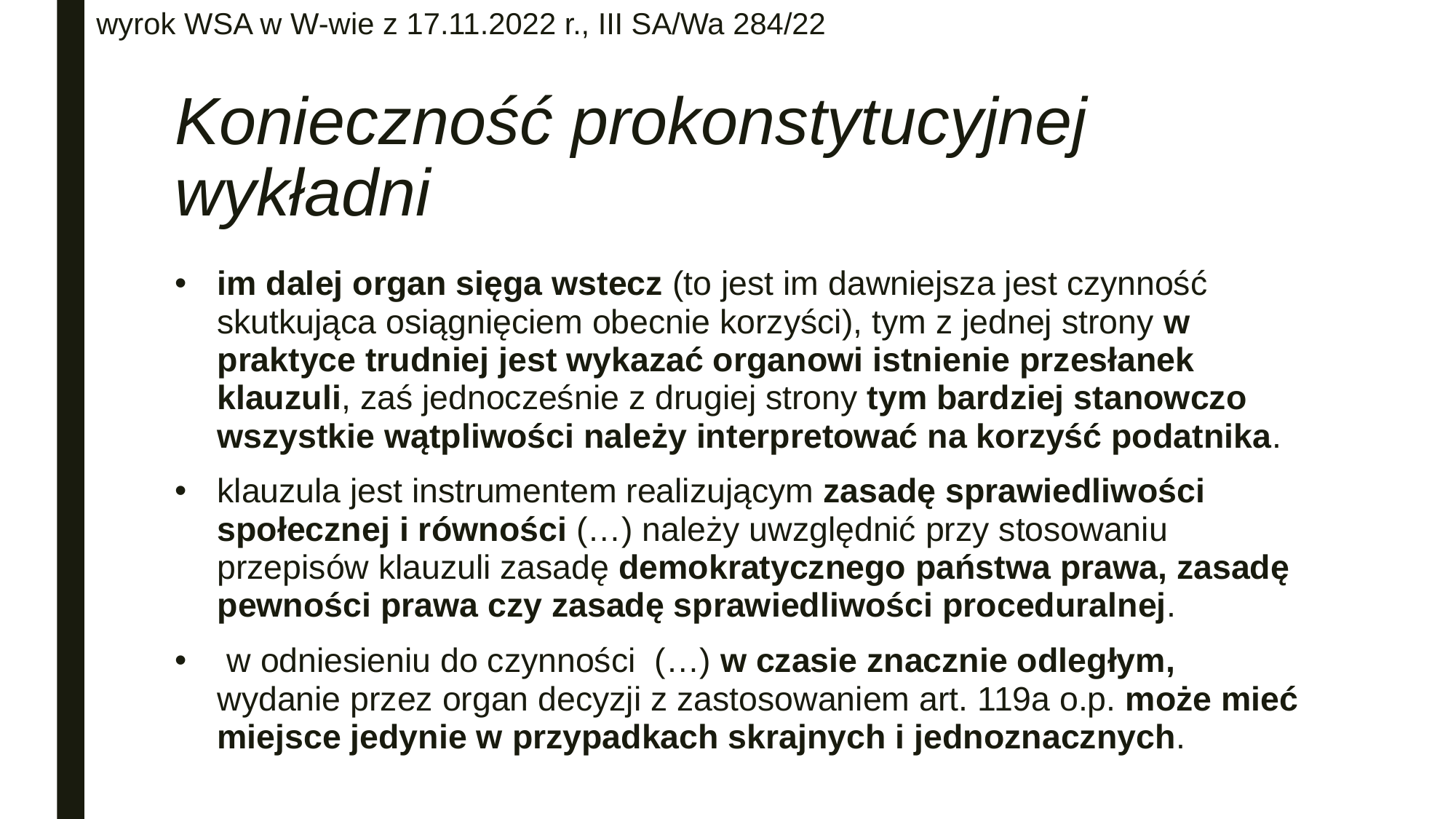

wyrok WSA w W-wie z 17.11.2022 r., III SA/Wa 284/22
# Konieczność prokonstytucyjnej wykładni
im dalej organ sięga wstecz (to jest im dawniejsza jest czynność skutkująca osiągnięciem obecnie korzyści), tym z jednej strony w praktyce trudniej jest wykazać organowi istnienie przesłanek klauzuli, zaś jednocześnie z drugiej strony tym bardziej stanowczo wszystkie wątpliwości należy interpretować na korzyść podatnika.
klauzula jest instrumentem realizującym zasadę sprawiedliwości społecznej i równości (…) należy uwzględnić przy stosowaniu przepisów klauzuli zasadę demokratycznego państwa prawa, zasadę pewności prawa czy zasadę sprawiedliwości proceduralnej.
 w odniesieniu do czynności  (…) w czasie znacznie odległym, wydanie przez organ decyzji z zastosowaniem art. 119a o.p. może mieć miejsce jedynie w przypadkach skrajnych i jednoznacznych.